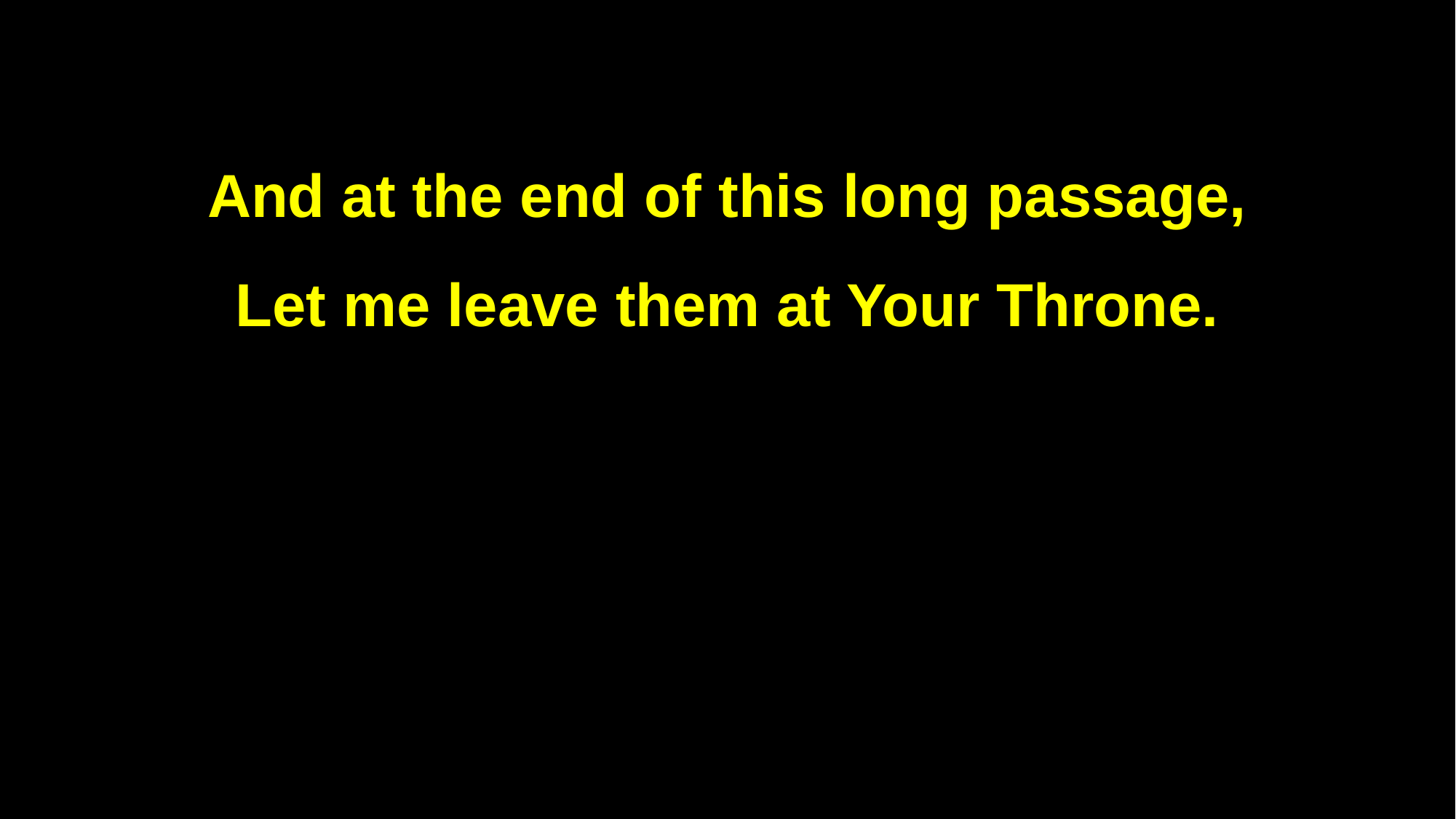

And at the end of this long passage,
Let me leave them at Your Throne.